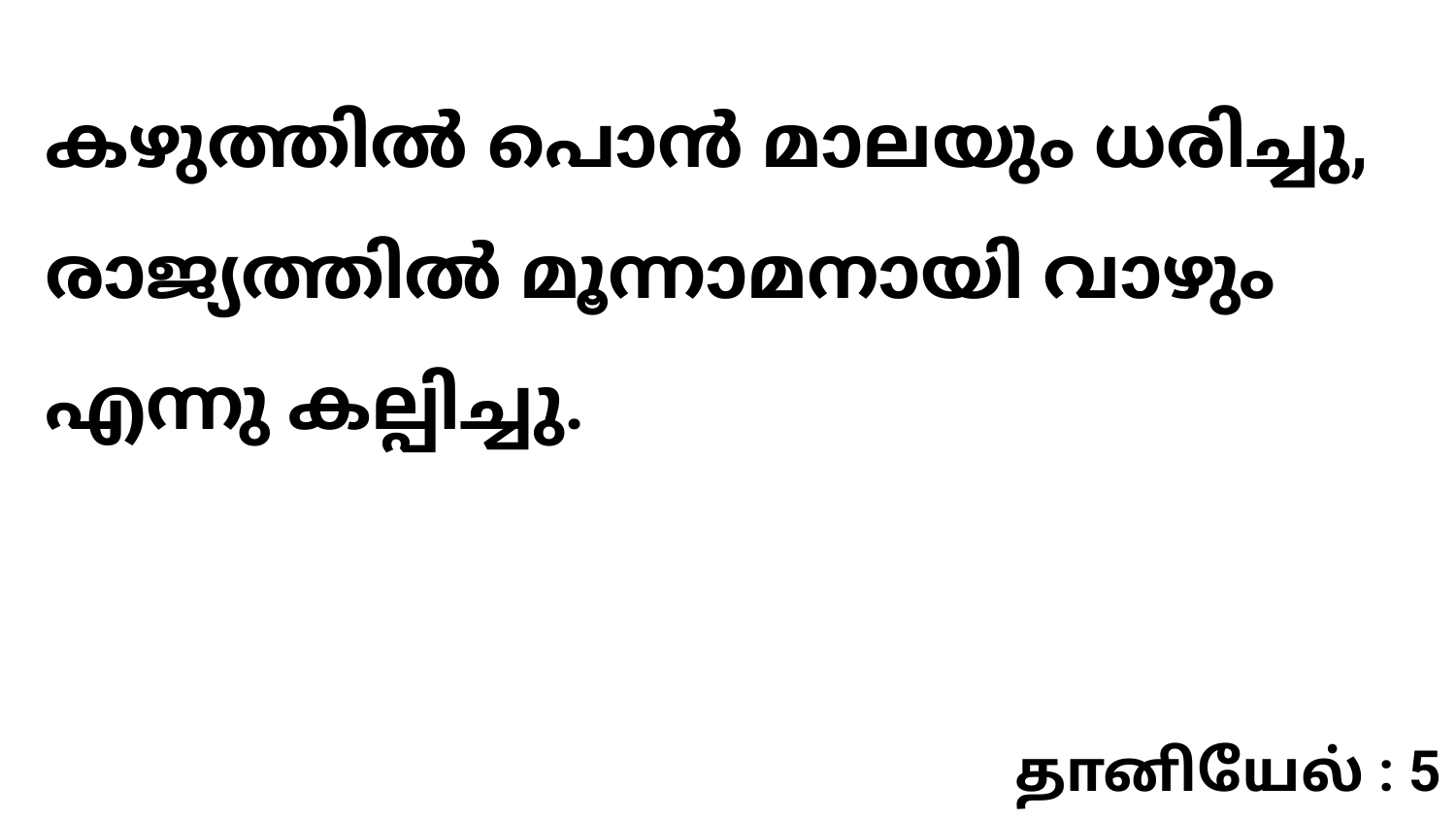

കഴുത്തിൽ പൊൻ മാലയും ധരിച്ചു, രാജ്യത്തിൽ മൂന്നാമനായി വാഴും എന്നു കല്പിച്ചു.
தானியேல் : 5